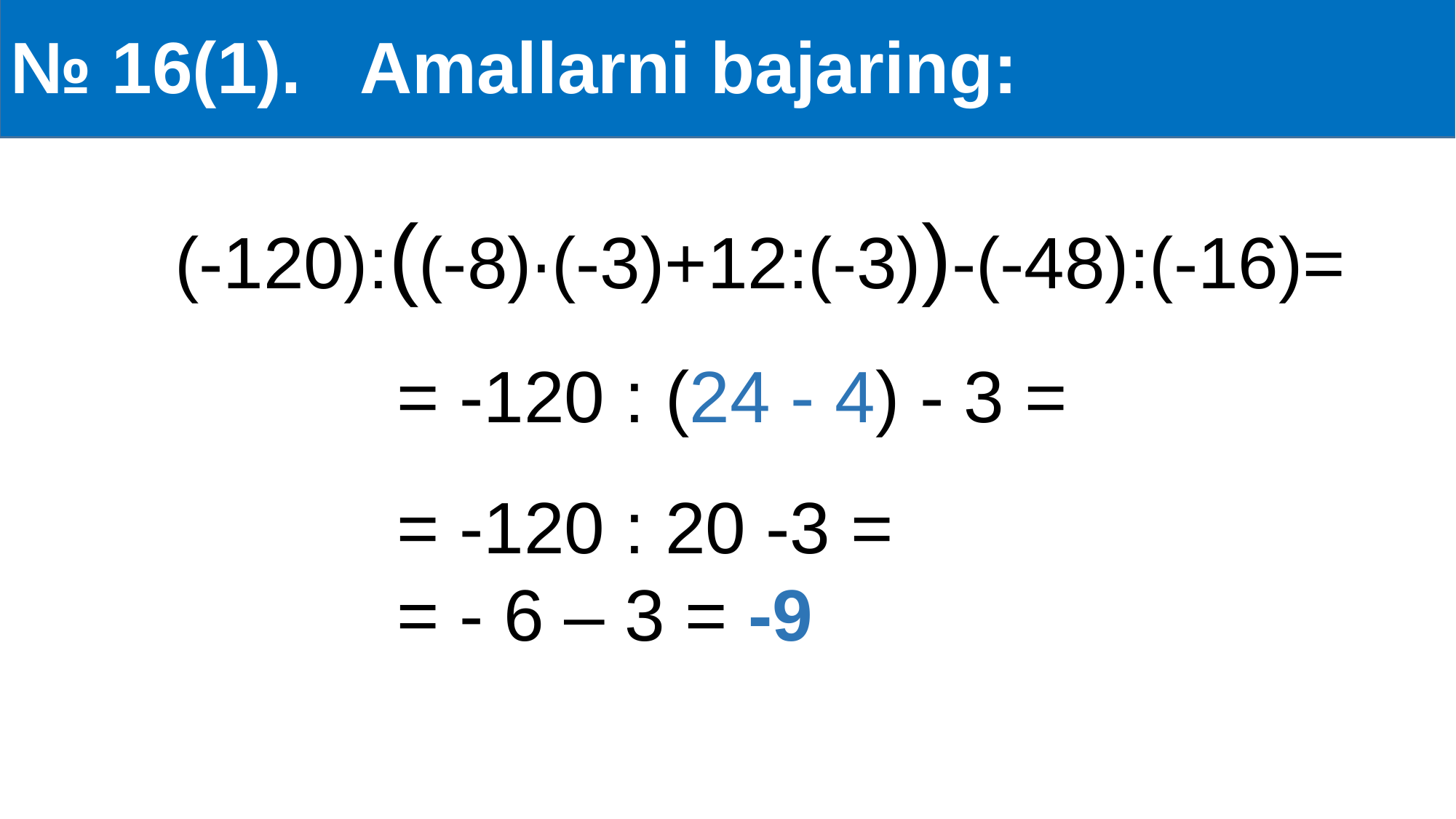

№ 16(1).   Amallarni bajaring:
(-120):((-8)∙(-3)+12:(-3))-(-48):(-16)=
           = -120 : (24 - 4) - 3 =
           = -120 : 20 -3 =
           = - 6 – 3 = -9